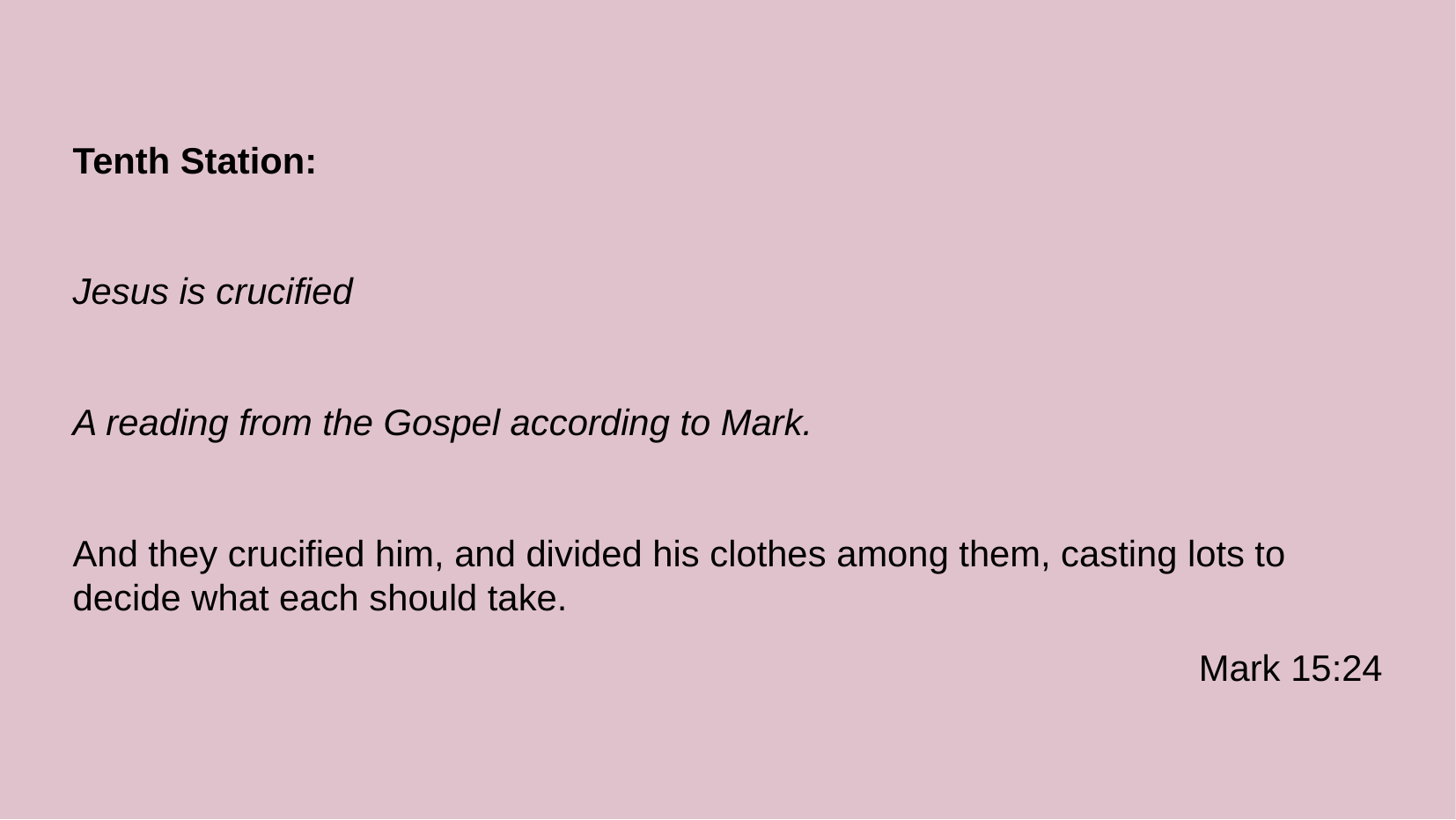

Tenth Station:

Jesus is crucified

A reading from the Gospel according to Mark.

And they crucified him, and divided his clothes among them, casting lots to decide what each should take.
Mark 15:24